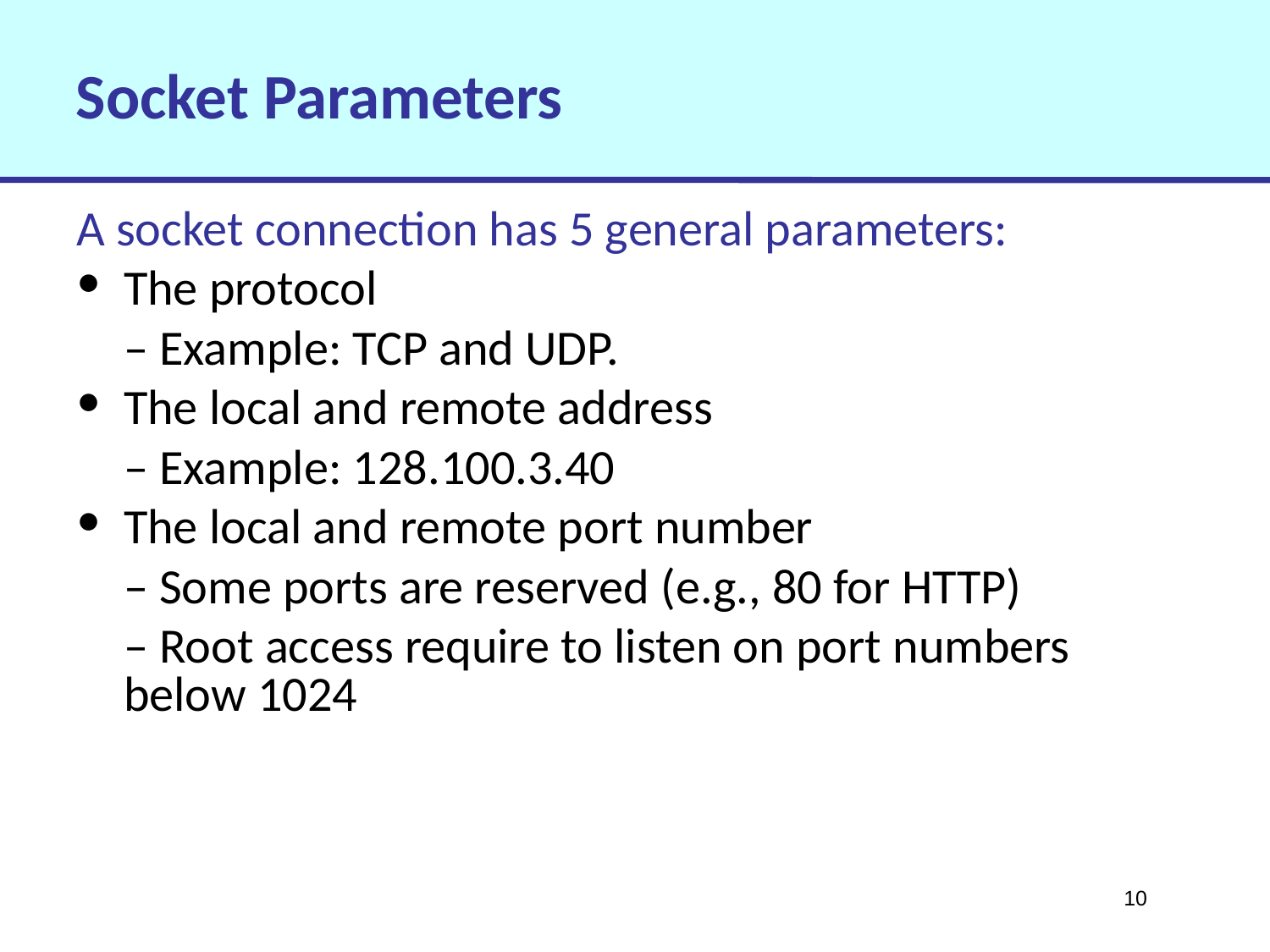

Socket Parameters
A socket connection has 5 general parameters:
The protocol
	– Example: TCP and UDP.
The local and remote address
	– Example: 128.100.3.40
The local and remote port number
	– Some ports are reserved (e.g., 80 for HTTP)
	– Root access require to listen on port numbers below 1024